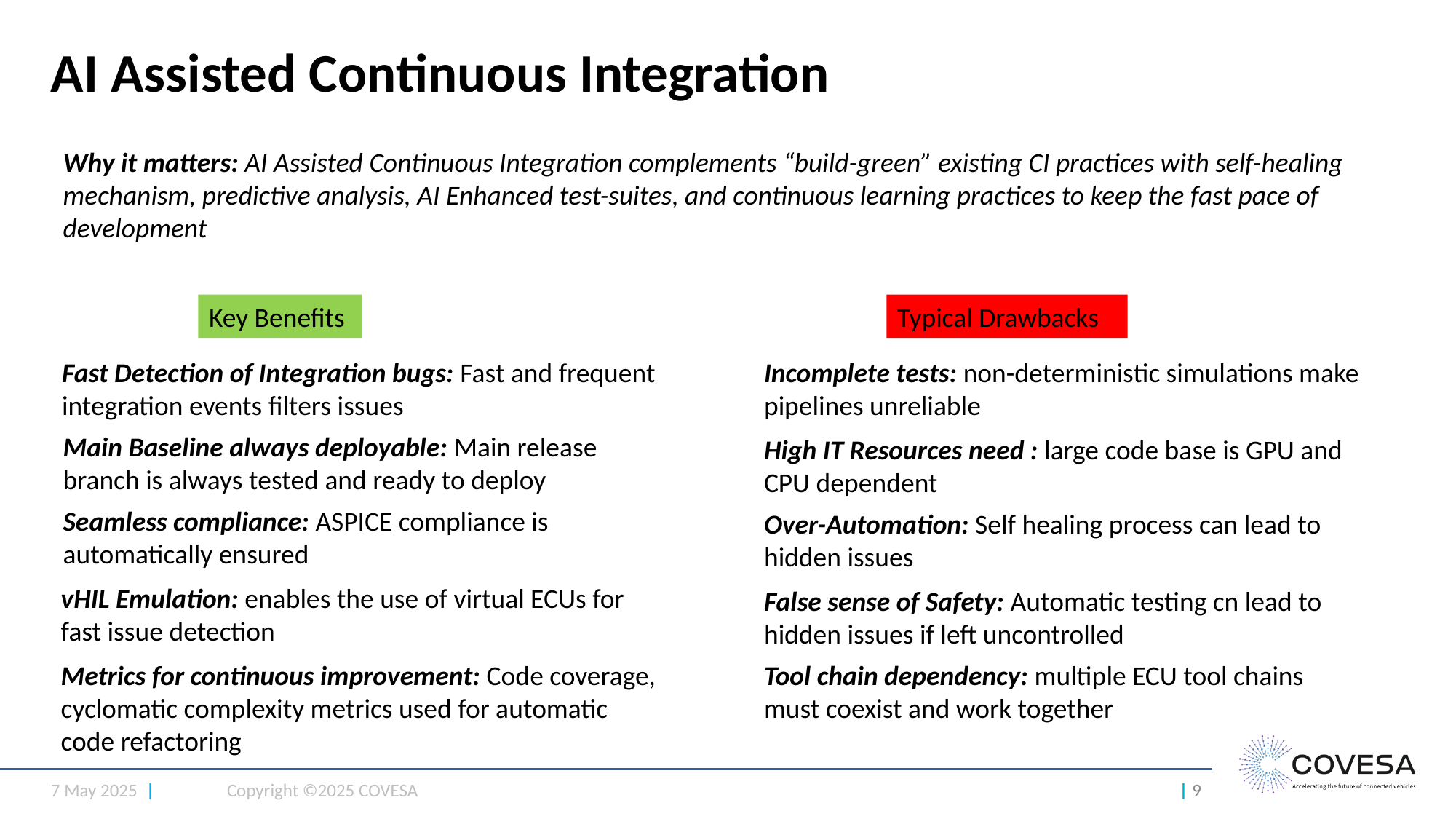

# AI Assisted Continuous Integration
Why it matters: AI Assisted Continuous Integration complements “build-green” existing CI practices with self-healing mechanism, predictive analysis, AI Enhanced test-suites, and continuous learning practices to keep the fast pace of development
Key Benefits
Typical Drawbacks
Fast Detection of Integration bugs: Fast and frequent integration events filters issues
Incomplete tests: non-deterministic simulations make pipelines unreliable
Main Baseline always deployable: Main release branch is always tested and ready to deploy
High IT Resources need : large code base is GPU and CPU dependent
Seamless compliance: ASPICE compliance is automatically ensured
Over-Automation: Self healing process can lead to hidden issues
vHIL Emulation: enables the use of virtual ECUs for fast issue detection
False sense of Safety: Automatic testing cn lead to hidden issues if left uncontrolled
Tool chain dependency: multiple ECU tool chains must coexist and work together
Metrics for continuous improvement: Code coverage, cyclomatic complexity metrics used for automatic code refactoring
7 May 2025  |
Copyright ©2025 COVESA
| 9